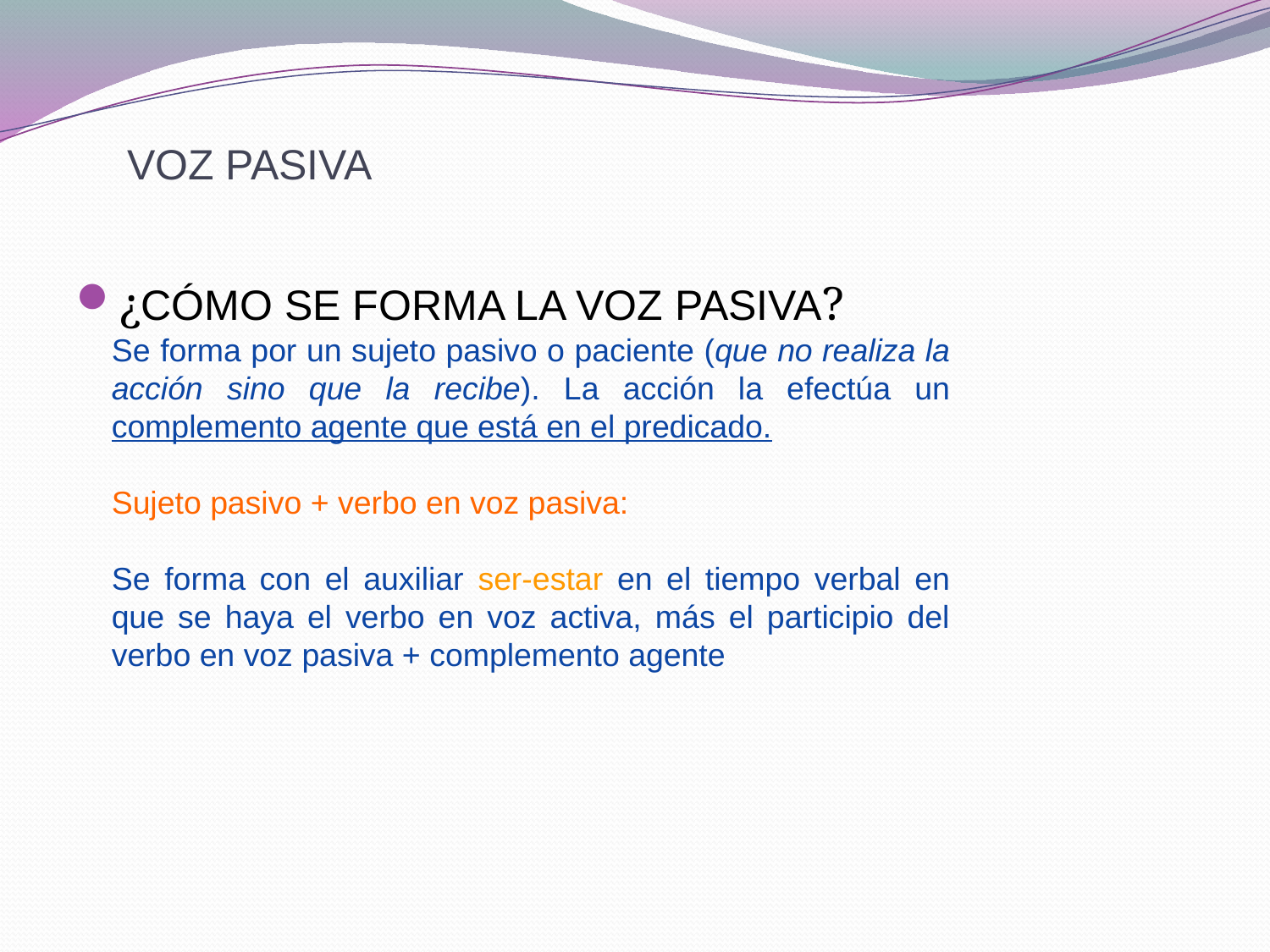

# VOZ PASIVA

Se forma por un sujeto pasivo o paciente (que no realiza la acción sino que la recibe). La acción la efectúa un complemento agente que está en el predicado.

Sujeto pasivo + verbo en voz pasiva:

Se forma con el auxiliar ser-estar en el tiempo verbal en que se haya el verbo en voz activa, más el participio del verbo en voz pasiva + complemento agente

¿CÓMO SE FORMA LA VOZ PASIVA?